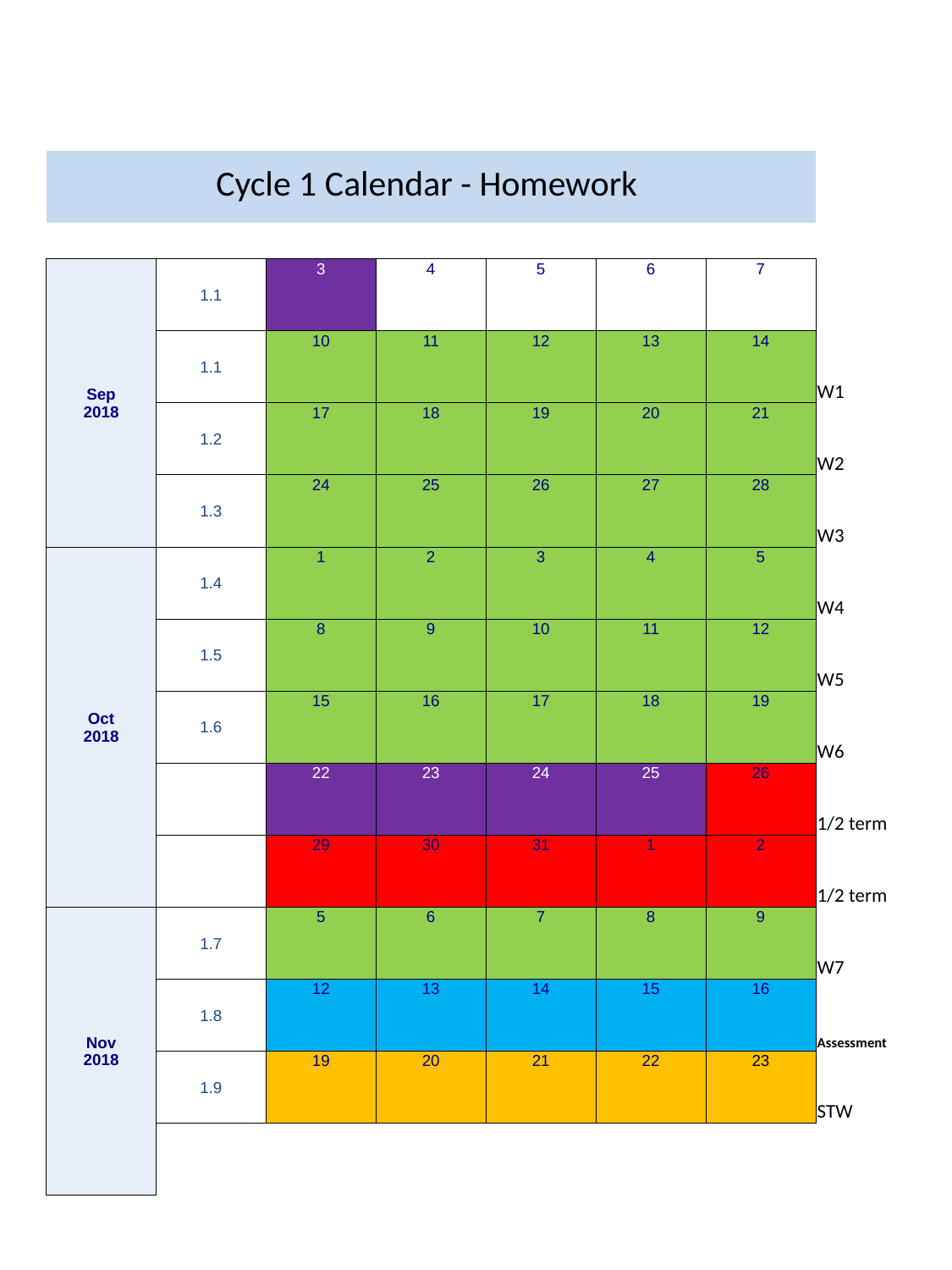

|  |  |  |  |  |  |  |  |
| --- | --- | --- | --- | --- | --- | --- | --- |
| Cycle 1 Calendar - Homework |  |  |  |  |  |  |  |
|  |  |  |  |  |  |  |  |
|  |  |  |  |  |  |  |  |
| Sep 2018 | 1.1 | 3 | 4 | 5 | 6 | 7 |  |
|  | 1.1 | 10 | 11 | 12 | 13 | 14 | W1 |
|  | 1.2 | 17 | 18 | 19 | 20 | 21 | W2 |
|  | 1.3 | 24 | 25 | 26 | 27 | 28 | W3 |
| Oct 2018 | 1.4 | 1 | 2 | 3 | 4 | 5 | W4 |
|  | 1.5 | 8 | 9 | 10 | 11 | 12 | W5 |
|  | 1.6 | 15 | 16 | 17 | 18 | 19 | W6 |
|  |  | 22 | 23 | 24 | 25 | 26 | 1/2 term |
|  |  | 29 | 30 | 31 | 1 | 2 | 1/2 term |
| Nov 2018 | 1.7 | 5 | 6 | 7 | 8 | 9 | W7 |
|  | 1.8 | 12 | 13 | 14 | 15 | 16 | Assessment |
|  | 1.9 | 19 | 20 | 21 | 22 | 23 | STW |
|  |  |  |  |  |  |  |  |